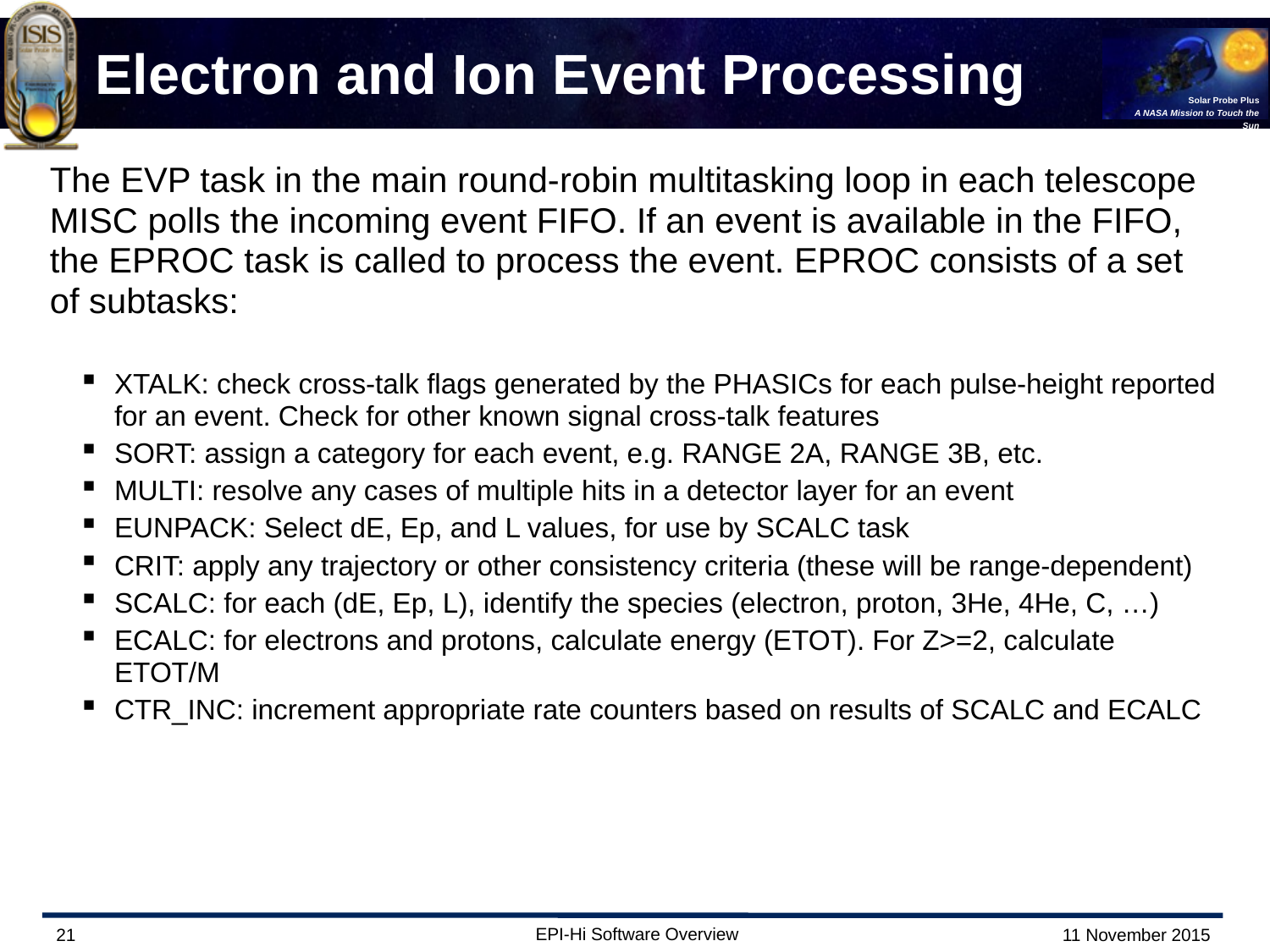

# Electron and Ion Event Processing
The EVP task in the main round-robin multitasking loop in each telescope MISC polls the incoming event FIFO. If an event is available in the FIFO, the EPROC task is called to process the event. EPROC consists of a set of subtasks:

XTALK: check cross-talk flags generated by the PHASICs for each pulse-height reported for an event. Check for other known signal cross-talk features
SORT: assign a category for each event, e.g. RANGE 2A, RANGE 3B, etc.
MULTI: resolve any cases of multiple hits in a detector layer for an event
EUNPACK: Select dE, Ep, and L values, for use by SCALC task
CRIT: apply any trajectory or other consistency criteria (these will be range-dependent)
SCALC: for each (dE, Ep, L), identify the species (electron, proton, 3He, 4He, C, …)
ECALC: for electrons and protons, calculate energy (ETOT). For Z>=2, calculate ETOT/M
CTR_INC: increment appropriate rate counters based on results of SCALC and ECALC